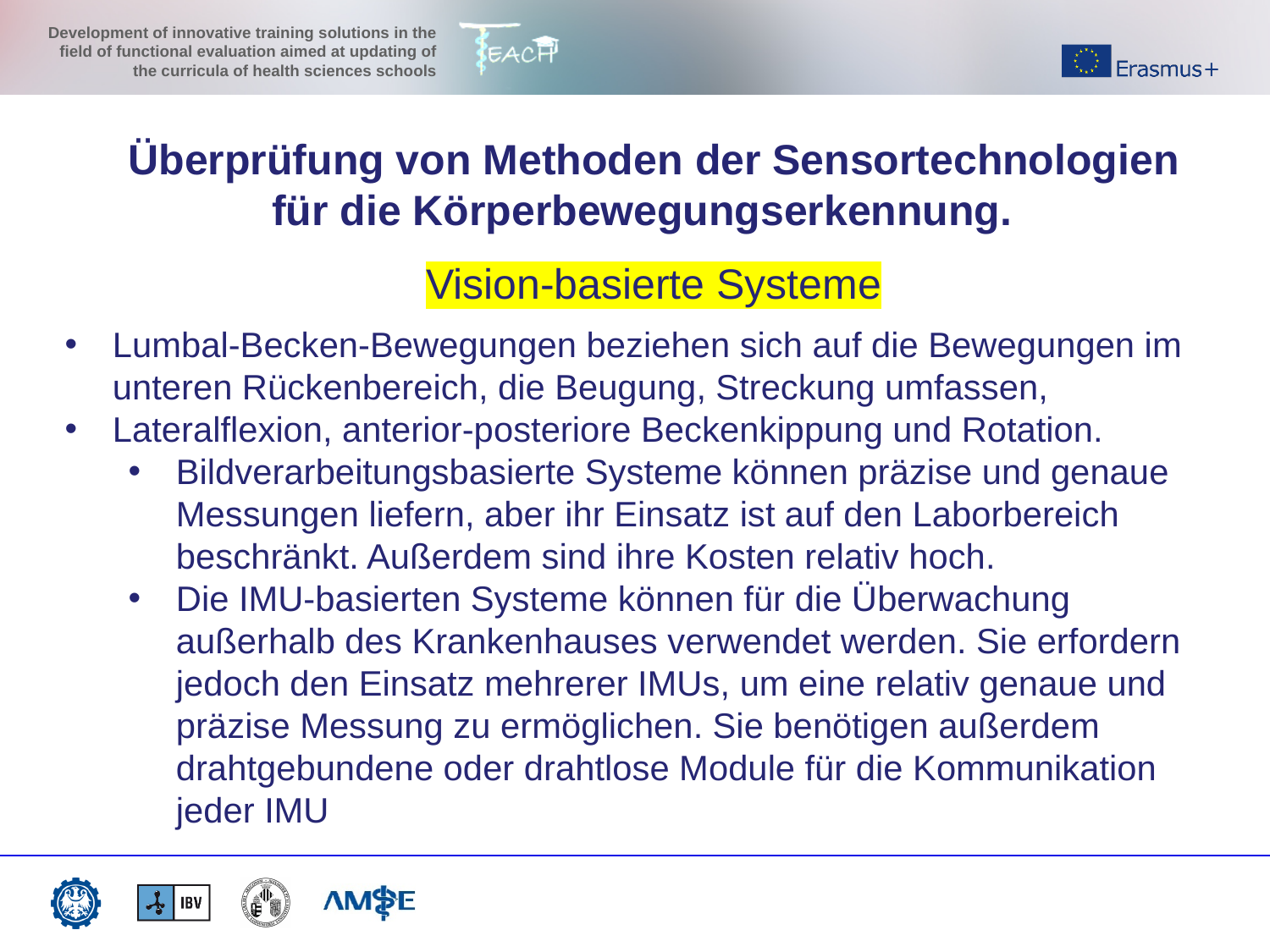

Überprüfung von Methoden der Sensortechnologien für die Körperbewegungserkennung.

Vision-basierte Systeme
Lumbal-Becken-Bewegungen beziehen sich auf die Bewegungen im unteren Rückenbereich, die Beugung, Streckung umfassen,
Lateralflexion, anterior-posteriore Beckenkippung und Rotation.
Bildverarbeitungsbasierte Systeme können präzise und genaue Messungen liefern, aber ihr Einsatz ist auf den Laborbereich beschränkt. Außerdem sind ihre Kosten relativ hoch.
Die IMU-basierten Systeme können für die Überwachung außerhalb des Krankenhauses verwendet werden. Sie erfordern jedoch den Einsatz mehrerer IMUs, um eine relativ genaue und präzise Messung zu ermöglichen. Sie benötigen außerdem drahtgebundene oder drahtlose Module für die Kommunikation jeder IMU